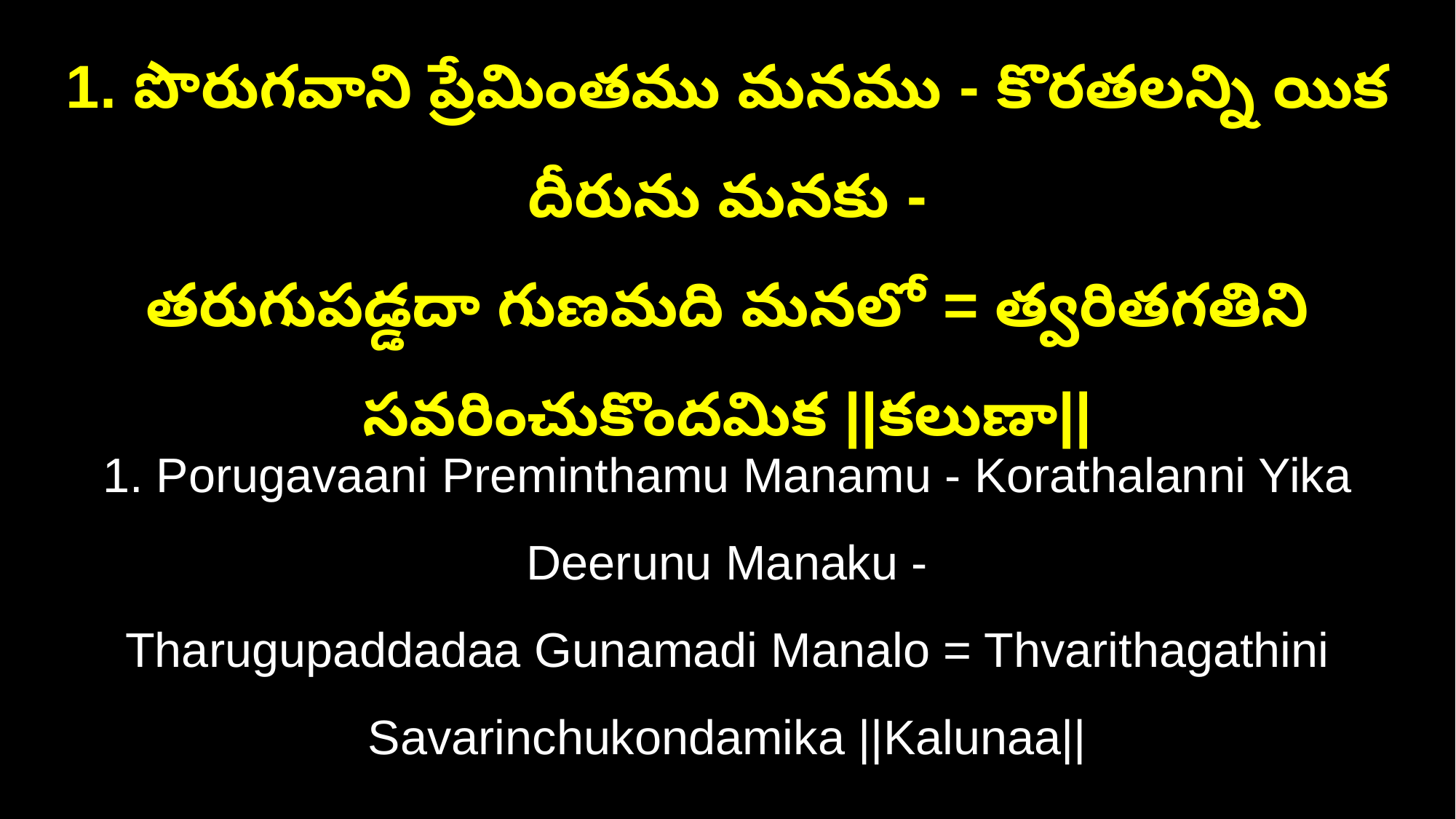

1. పొరుగవాని ప్రేమింతము మనము - కొరతలన్ని యిక దీరును మనకు -
తరుగుపడ్డదా గుణమది మనలో = త్వరితగతిని సవరించుకొందమిక ||కలుణా||
1. Porugavaani Preminthamu Manamu - Korathalanni Yika Deerunu Manaku -
Tharugupaddadaa Gunamadi Manalo = Thvarithagathini Savarinchukondamika ||Kalunaa||